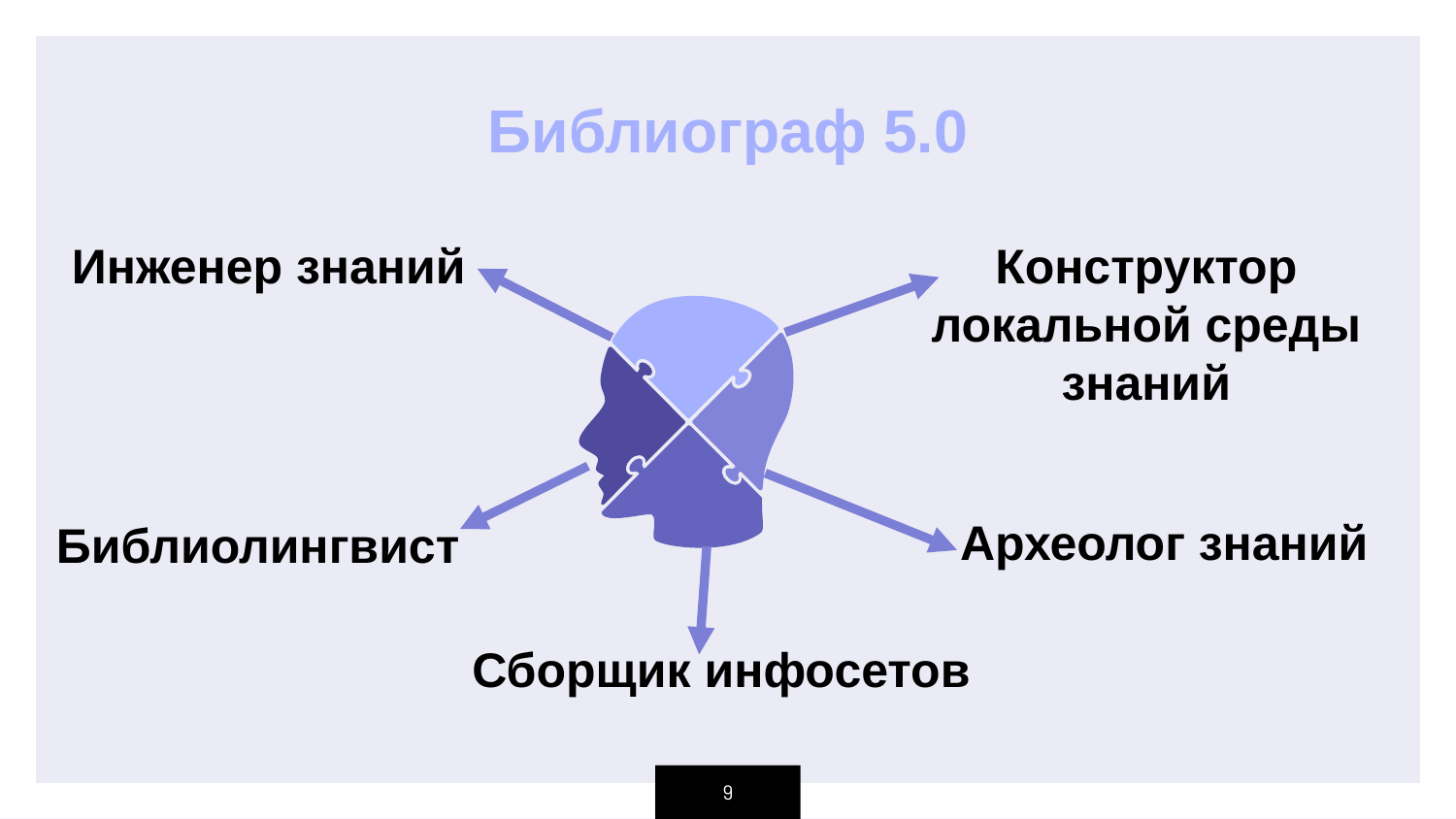

Библиограф 5.0
Инженер знаний
Конструктор локальной среды знаний

Археолог знаний
Библиолингвист

Сборщик инфосетов
9